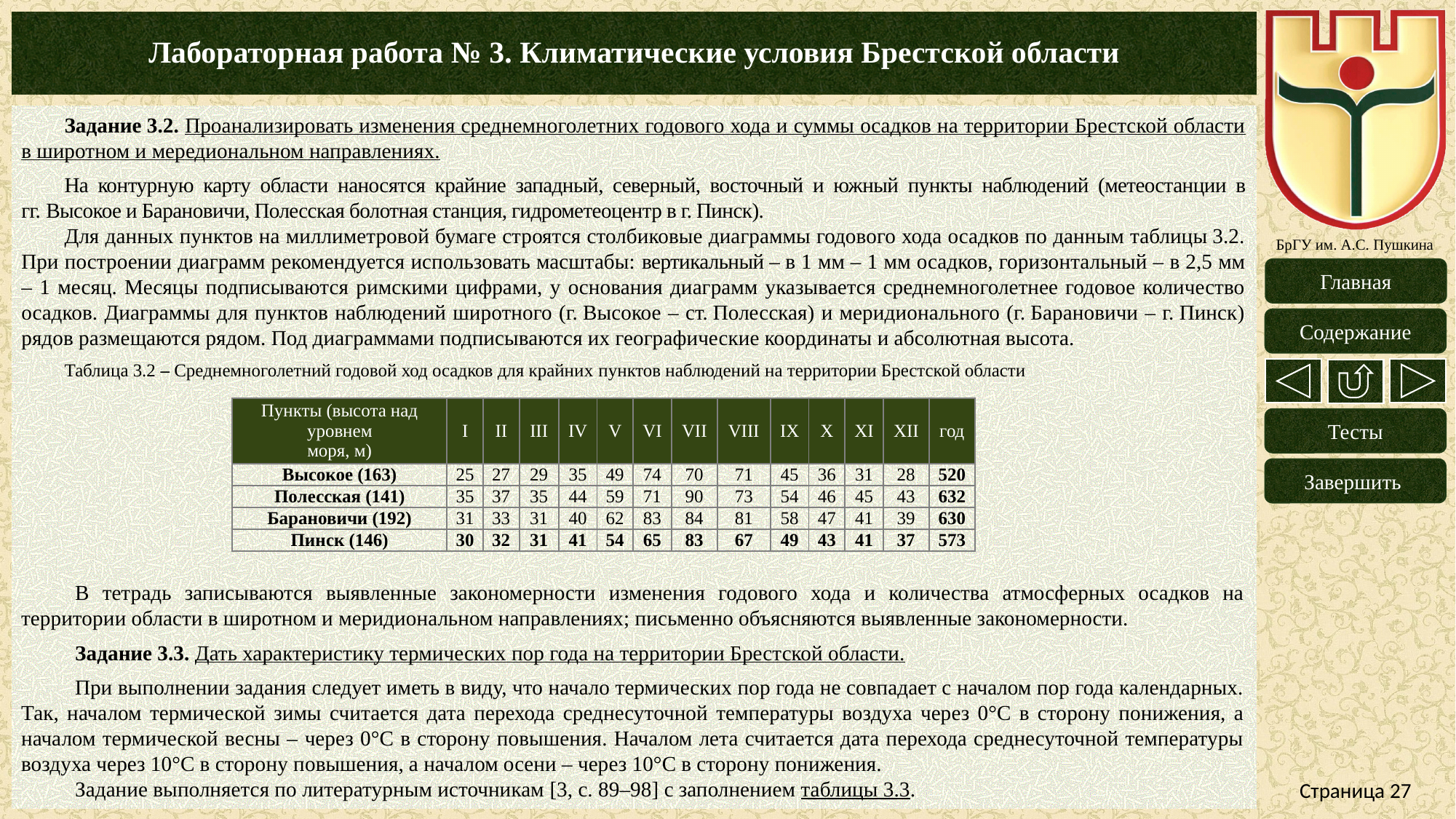

# Лабораторная работа № 3. Климатические условия Брестской области
Задание 3.2. Проанализировать изменения среднемноголетних годового хода и суммы осадков на территории Брестской области в широтном и мередиональном направлениях.
На контурную карту области наносятся крайние западный, северный, восточный и южный пункты наблюдений (метеостанции в гг. Высокое и Барановичи, Полесская болотная станция, гидрометеоцентр в г. Пинск).
Для данных пунктов на миллиметровой бумаге строятся столбиковые диаграммы годового хода осадков по данным таблицы 3.2. При построении диаграмм рекомендуется использовать масштабы: вертикальный – в 1 мм – 1 мм осадков, горизонтальный – в 2,5 мм – 1 месяц. Месяцы подписываются римскими цифрами, у основания диаграмм указывается среднемноголетнее годовое количество осадков. Диаграммы для пунктов наблюдений широтного (г. Высокое – ст. Полесская) и меридионального (г. Барановичи – г. Пинск) рядов размещаются рядом. Под диаграммами подписываются их географические координаты и абсолютная высота.
Таблица 3.2 – Среднемноголетний годовой ход осадков для крайних пунктов наблюдений на территории Брестской области

| Пункты (высота над уровнем моря, м) | I | II | III | IV | V | VI | VII | VIII | IX | X | XI | XII | год |
| --- | --- | --- | --- | --- | --- | --- | --- | --- | --- | --- | --- | --- | --- |
| Высокое (163) | 25 | 27 | 29 | 35 | 49 | 74 | 70 | 71 | 45 | 36 | 31 | 28 | 520 |
| Полесская (141) | 35 | 37 | 35 | 44 | 59 | 71 | 90 | 73 | 54 | 46 | 45 | 43 | 632 |
| Барановичи (192) | 31 | 33 | 31 | 40 | 62 | 83 | 84 | 81 | 58 | 47 | 41 | 39 | 630 |
| Пинск (146) | 30 | 32 | 31 | 41 | 54 | 65 | 83 | 67 | 49 | 43 | 41 | 37 | 573 |
В тетрадь записываются выявленные закономерности изменения годового хода и количества атмосферных осадков на территории области в широтном и меридиональном направлениях; письменно объясняются выявленные закономерности.
Задание 3.3. Дать характеристику термических пор года на территории Брестской области.
При выполнении задания следует иметь в виду, что начало термических пор года не совпадает с началом пор года календарных. Так, началом термической зимы считается дата перехода среднесуточной температуры воздуха через 0°С в сторону понижения, а началом термической весны – через 0°С в сторону повышения. Началом лета считается дата перехода среднесуточной температуры воздуха через 10°С в сторону повышения, а началом осени – через 10°С в сторону понижения.
Задание выполняется по литературным источникам [3, с. 89–98] с заполнением таблицы 3.3.